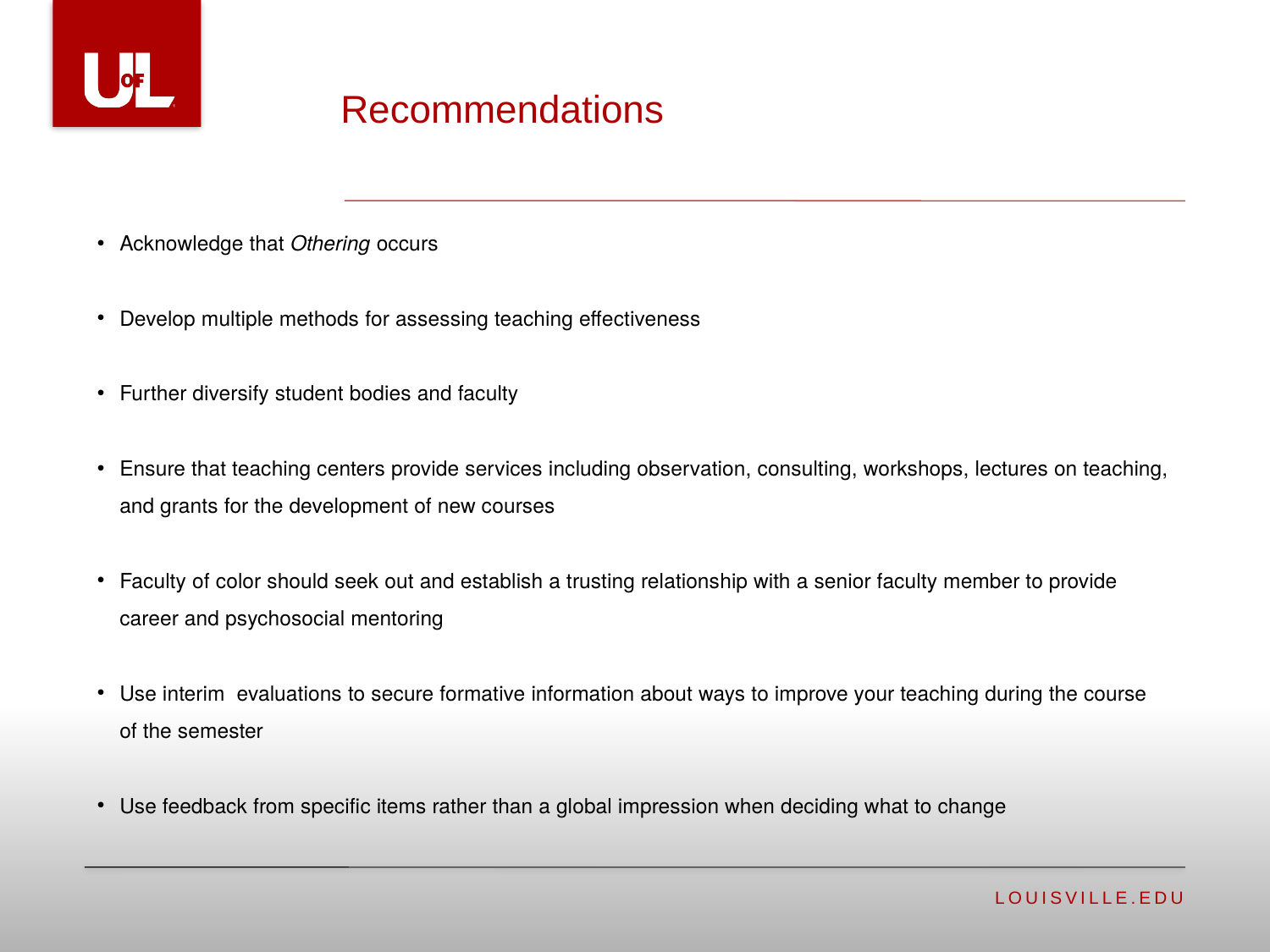

Recommendations
#
Acknowledge that Othering occurs

Develop multiple methods for assessing teaching effectiveness

Further diversify student bodies and faculty

Ensure that teaching centers provide services including observation, consulting, workshops, lectures on teaching, and grants for the development of new courses

Faculty of color should seek out and establish a trusting relationship with a senior faculty member to provide career and psychosocial mentoring

Use interim  evaluations to secure formative information about ways to improve your teaching during the course of the semester

Use feedback from specific items rather than a global impression when deciding what to change